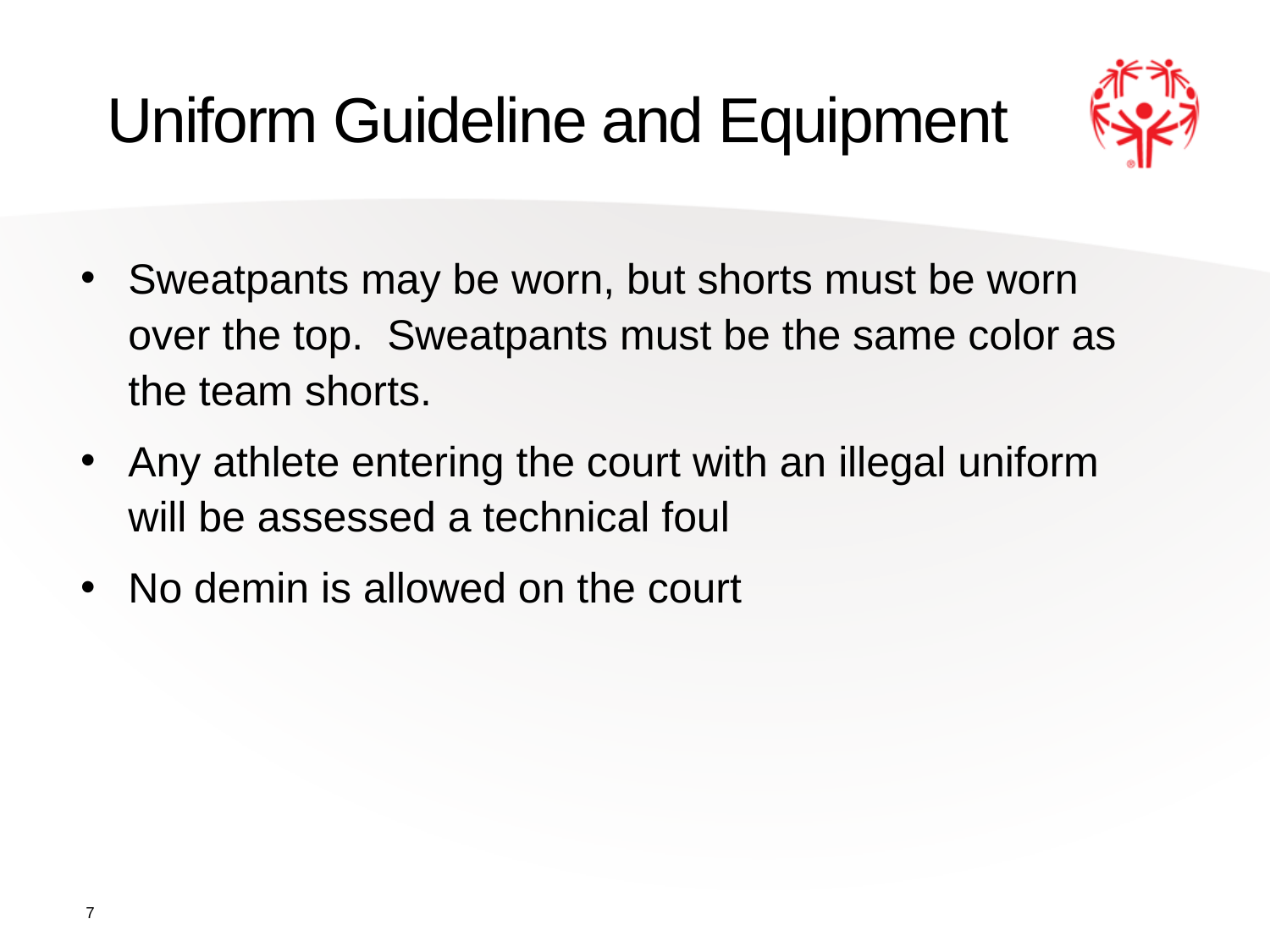

# Uniform Guideline and Equipment
Sweatpants may be worn, but shorts must be worn over the top.  Sweatpants must be the same color as the team shorts.
Any athlete entering the court with an illegal uniform will be assessed a technical foul
No demin is allowed on the court

7